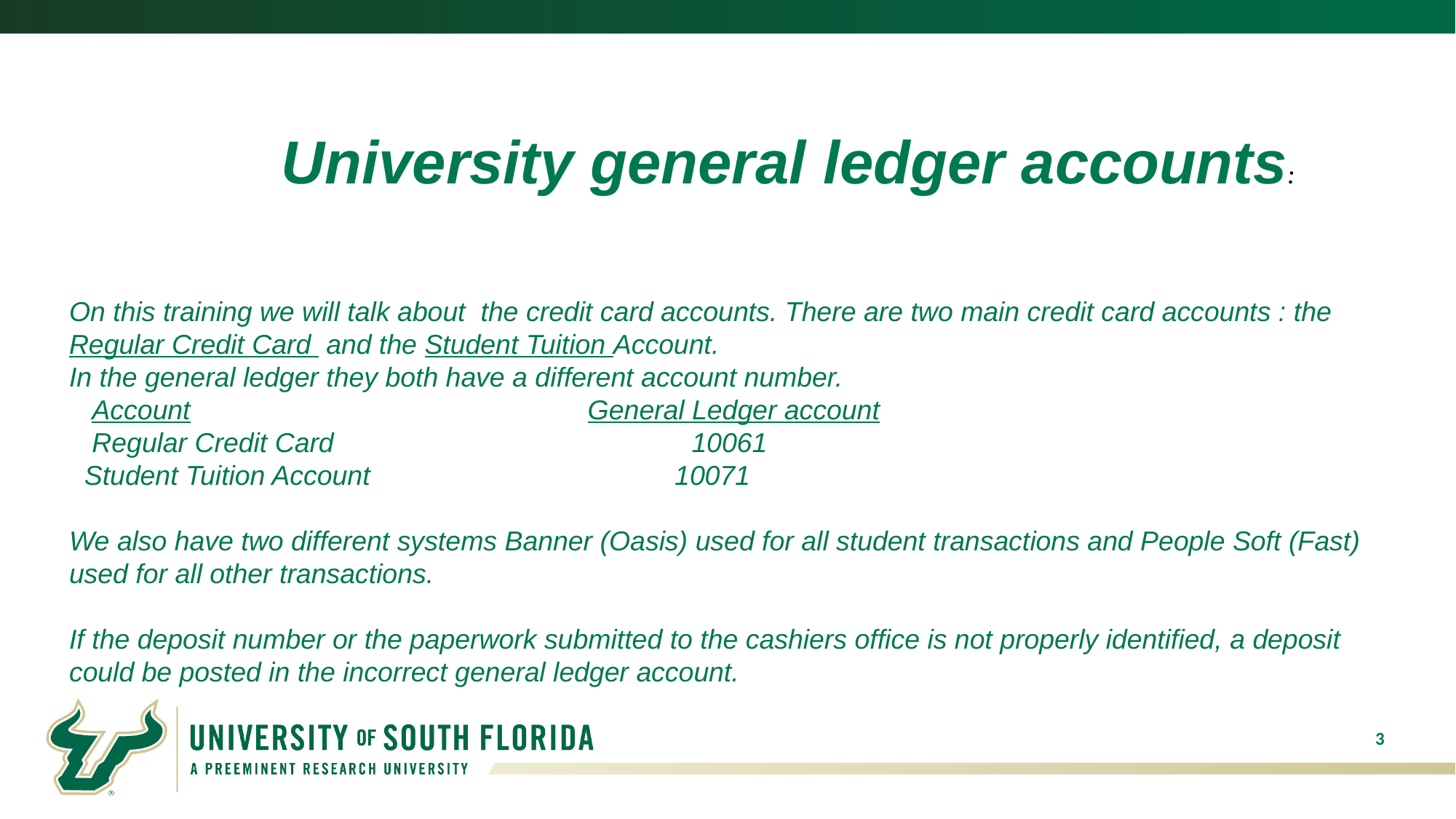

University general ledger accounts:

On this training we will talk about  the credit card accounts. There are two main credit card accounts : the Regular Credit Card  and the Student Tuition Account.
In the general ledger they both have a different account number.
   Account                                                    General Ledger account
   Regular Credit Card                                               10061
  Student Tuition Account                                        10071

We also have two different systems Banner (Oasis) used for all student transactions and People Soft (Fast) used for all other transactions.

If the deposit number or the paperwork submitted to the cashiers office is not properly identified, a deposit could be posted in the incorrect general ledger account.

3